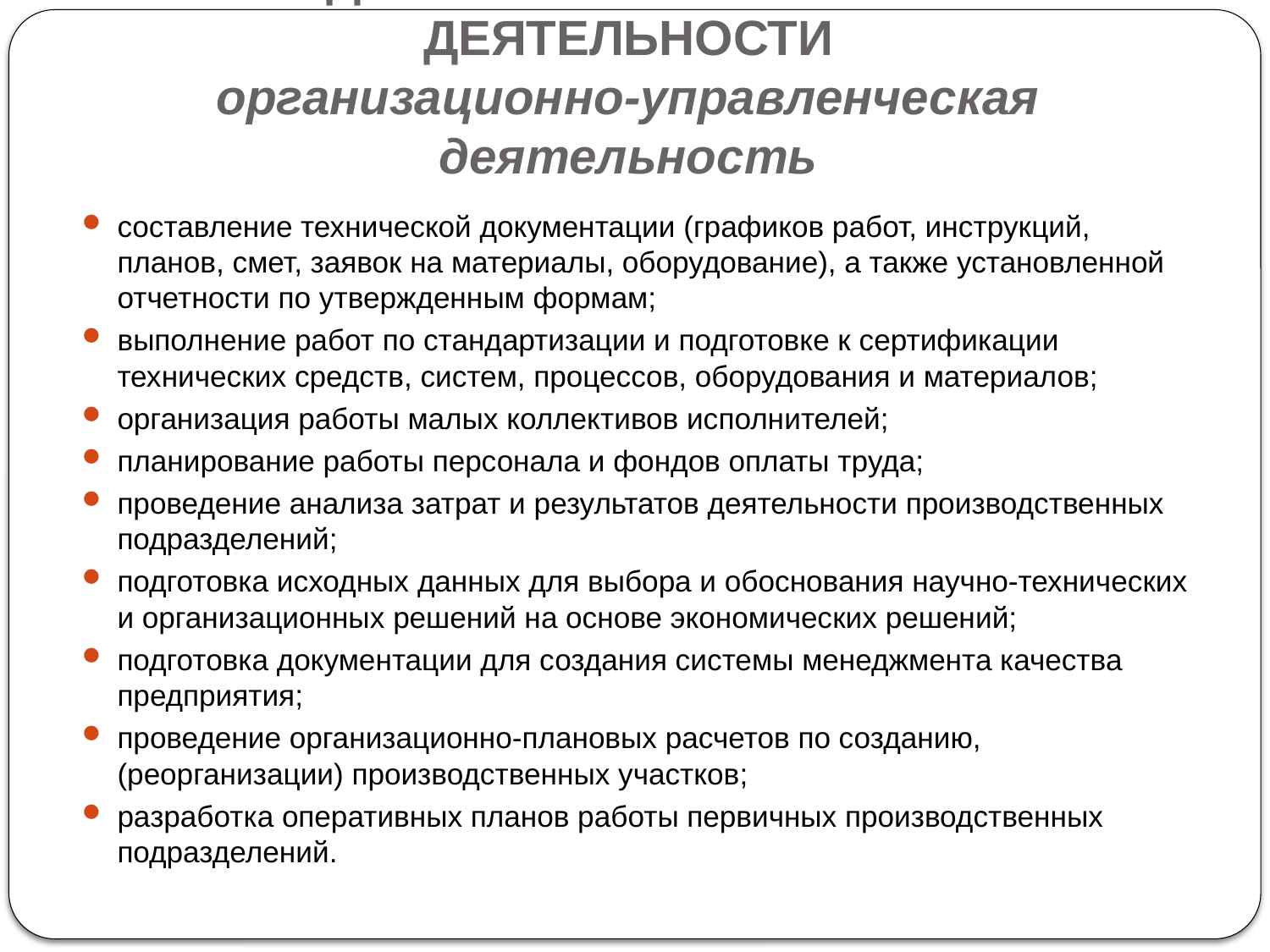

# ВИДЫ ПРОФЕССИОНАЛЬНОЙ ДЕЯТЕЛЬНОСТИ организационно-управленческая деятельность
составление технической документации (графиков работ, инструкций, планов, смет, заявок на материалы, оборудование), а также установленной отчетности по утвержденным формам;
выполнение работ по стандартизации и подготовке к сертификации технических средств, систем, процессов, оборудования и материалов;
организация работы малых коллективов исполнителей;
планирование работы персонала и фондов оплаты труда;
проведение анализа затрат и результатов деятельности производственных подразделений;
подготовка исходных данных для выбора и обоснования научно-технических и организационных решений на основе экономических решений;
подготовка документации для создания системы менеджмента качества предприятия;
проведение организационно-плановых расчетов по созданию, (реорганизации) производственных участков;
разработка оперативных планов работы первичных производственных подразделений.